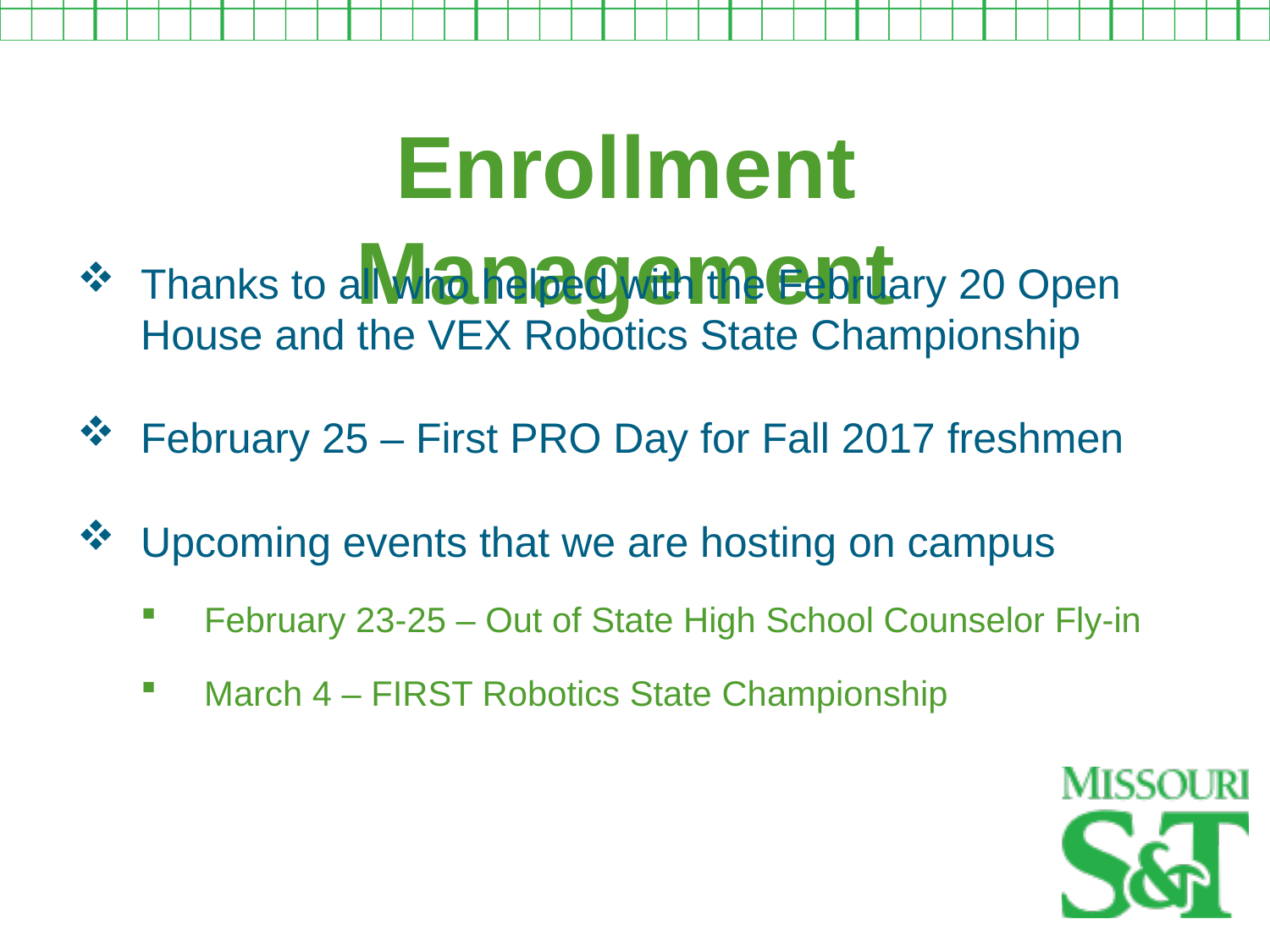

Enrollment Management
Thanks to all who helped with the February 20 Open House and the VEX Robotics State Championship
February 25 – First PRO Day for Fall 2017 freshmen
Upcoming events that we are hosting on campus
February 23-25 – Out of State High School Counselor Fly-in
March 4 – FIRST Robotics State Championship